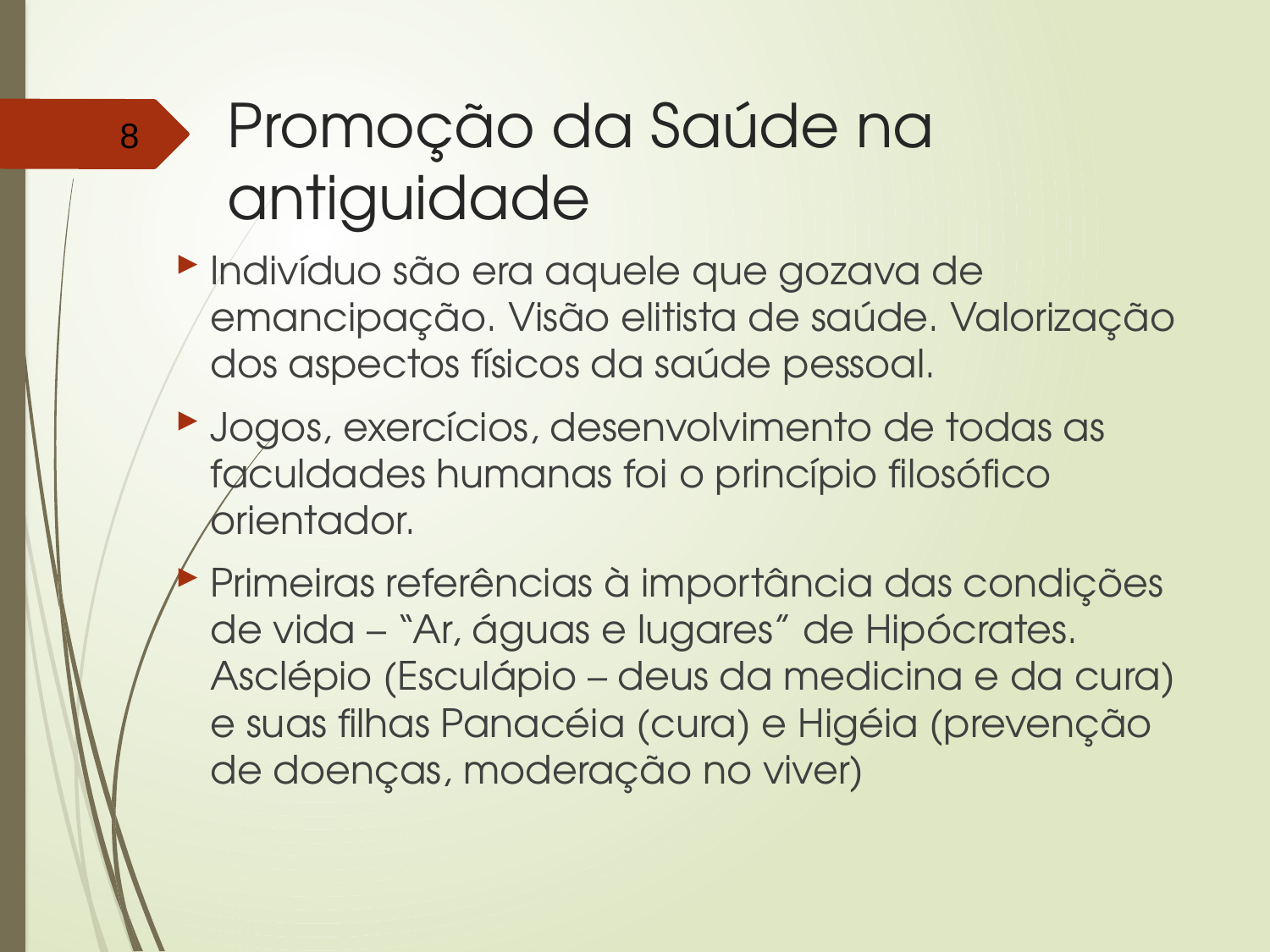

# Promoção da Saúde na antiguidade
8
Indivíduo são era aquele que gozava de emancipação. Visão elitista de saúde. Valorização dos aspectos físicos da saúde pessoal.
Jogos, exercícios, desenvolvimento de todas as faculdades humanas foi o princípio filosófico orientador.
Primeiras referências à importância das condições de vida – “Ar, águas e lugares” de Hipócrates. Asclépio (Esculápio – deus da medicina e da cura) e suas filhas Panacéia (cura) e Higéia (prevenção de doenças, moderação no viver)